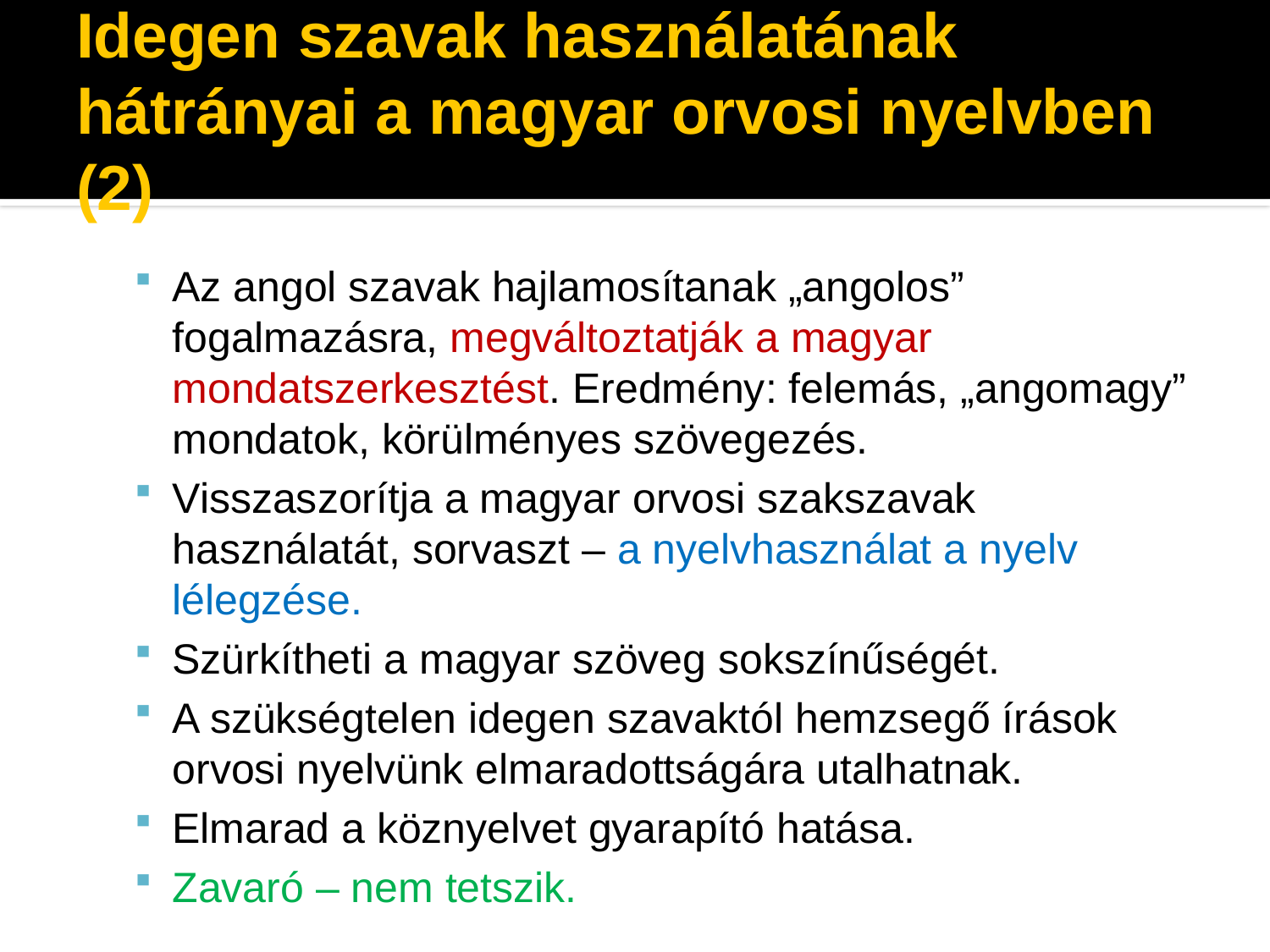

# Idegen szavak használatának hátrányai a magyar orvosi nyelvben (2)
Az angol szavak hajlamosítanak „angolos” fogalmazásra, megváltoztatják a magyar mondatszerkesztést. Eredmény: felemás, „angomagy” mondatok, körülményes szövegezés.
Visszaszorítja a magyar orvosi szakszavak használatát, sorvaszt – a nyelvhasználat a nyelv lélegzése.
Szürkítheti a magyar szöveg sokszínűségét.
A szükségtelen idegen szavaktól hemzsegő írások  orvosi nyelvünk elmaradottságára utalhatnak.
Elmarad a köznyelvet gyarapító hatása.
Zavaró – nem tetszik.